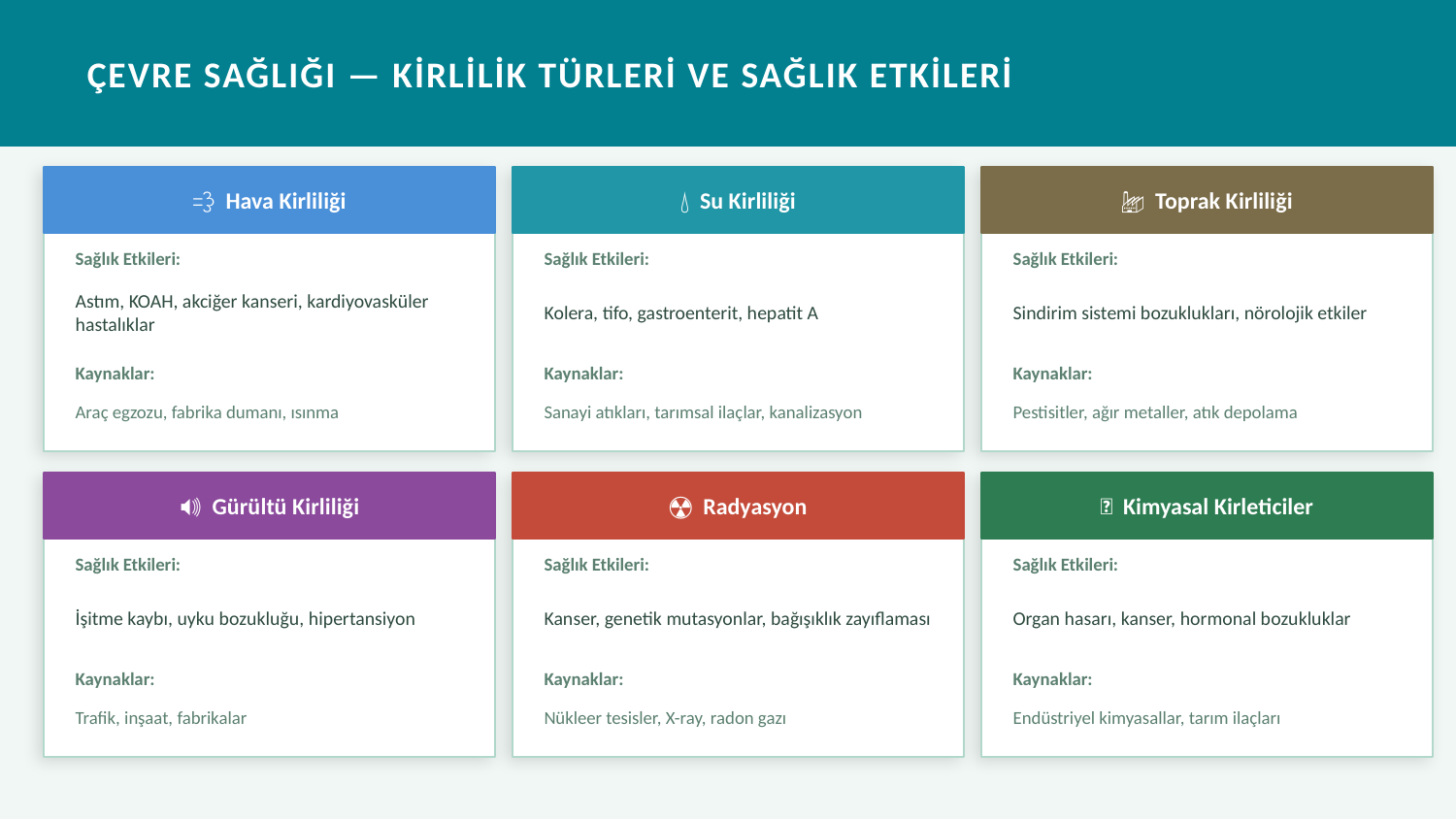

ÇEVRE SAĞLIĞI — KİRLİLİK TÜRLERİ VE SAĞLIK ETKİLERİ

💨  Hava Kirliliği

💧  Su Kirliliği

🏭  Toprak Kirliliği
Sağlık Etkileri:
Sağlık Etkileri:
Sağlık Etkileri:
Astım, KOAH, akciğer kanseri, kardiyovasküler hastalıklar
Kolera, tifo, gastroenterit, hepatit A
Sindirim sistemi bozuklukları, nörolojik etkiler
Kaynaklar:
Kaynaklar:
Kaynaklar:
Araç egzozu, fabrika dumanı, ısınma
Sanayi atıkları, tarımsal ilaçlar, kanalizasyon
Pestisitler, ağır metaller, atık depolama

🔊  Gürültü Kirliliği

☢️  Radyasyon

🧪  Kimyasal Kirleticiler
Sağlık Etkileri:
Sağlık Etkileri:
Sağlık Etkileri:
İşitme kaybı, uyku bozukluğu, hipertansiyon
Kanser, genetik mutasyonlar, bağışıklık zayıflaması
Organ hasarı, kanser, hormonal bozukluklar
Kaynaklar:
Kaynaklar:
Kaynaklar:
Trafik, inşaat, fabrikalar
Nükleer tesisler, X-ray, radon gazı
Endüstriyel kimyasallar, tarım ilaçları